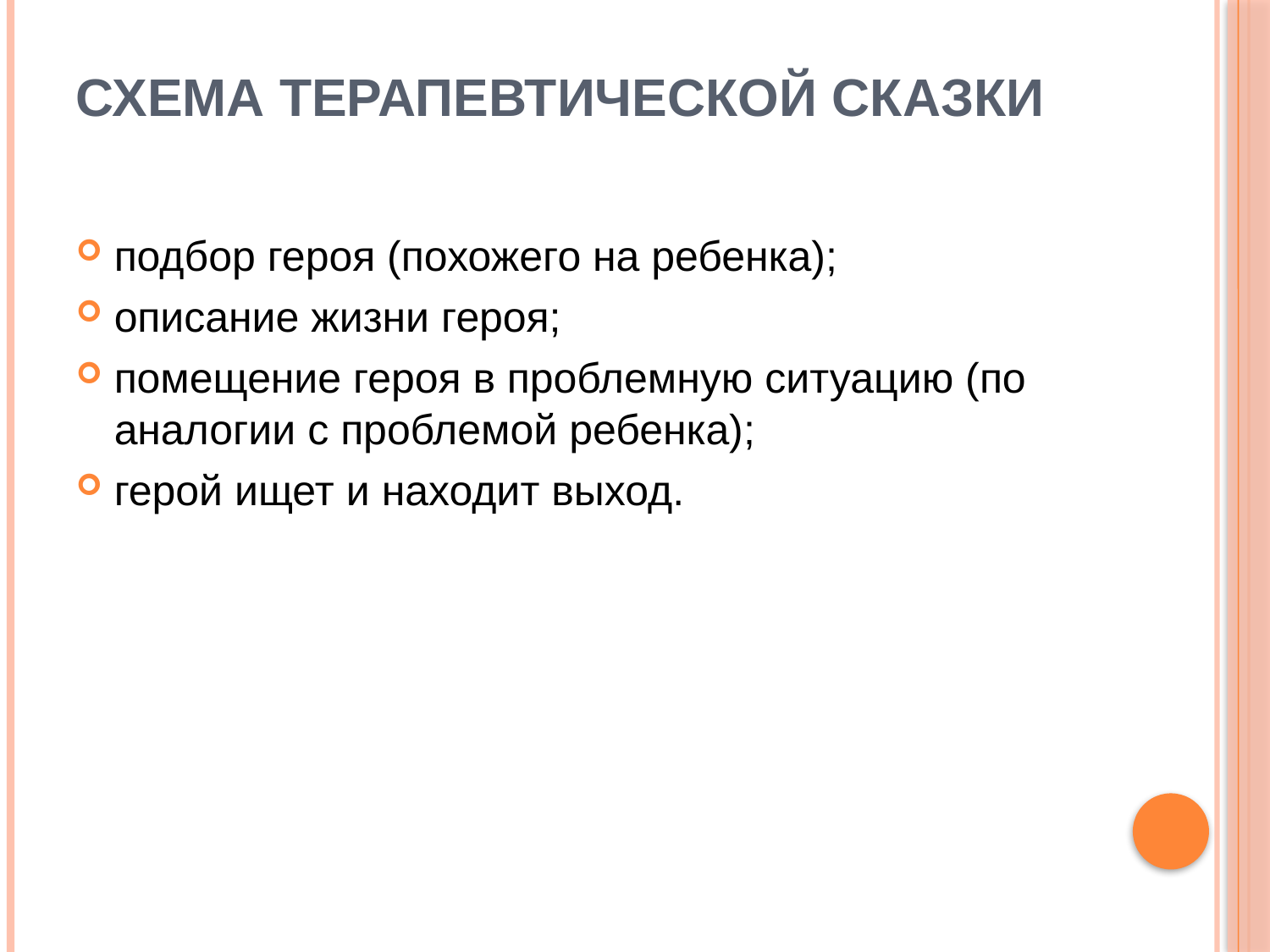

# Схема терапевтической сказки
подбор героя (похожего на ребенка);
описание жизни героя;
помещение героя в проблемную ситуацию (по аналогии с проблемой ребенка);
герой ищет и находит выход.